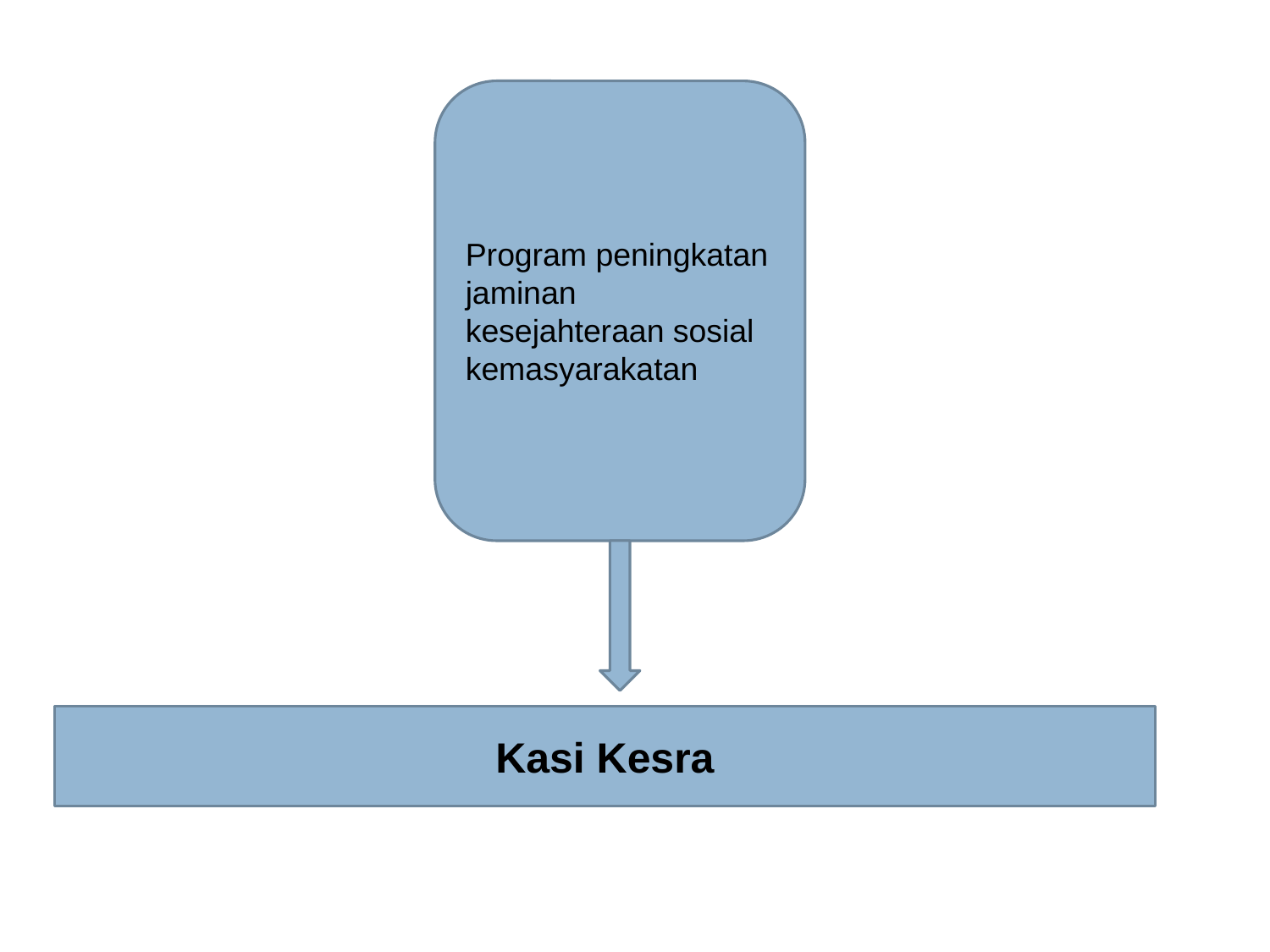

Program peningkatan jaminan kesejahteraan sosial kemasyarakatan

Kasi Kesra